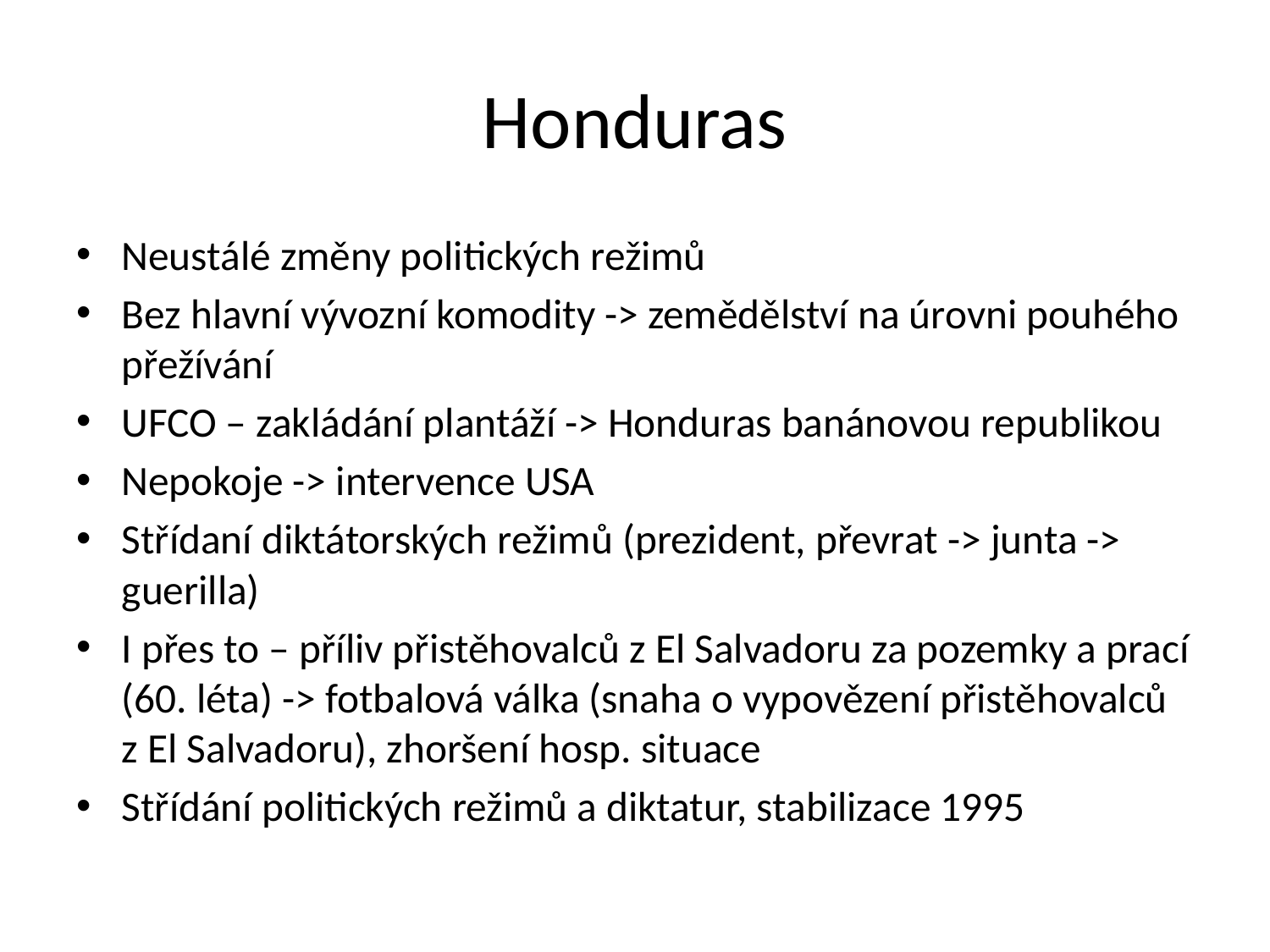

# Honduras
Neustálé změny politických režimů
Bez hlavní vývozní komodity -> zemědělství na úrovni pouhého přežívání
UFCO – zakládání plantáží -> Honduras banánovou republikou
Nepokoje -> intervence USA
Střídaní diktátorských režimů (prezident, převrat -> junta -> guerilla)
I přes to – příliv přistěhovalců z El Salvadoru za pozemky a prací (60. léta) -> fotbalová válka (snaha o vypovězení přistěhovalců z El Salvadoru), zhoršení hosp. situace
Střídání politických režimů a diktatur, stabilizace 1995